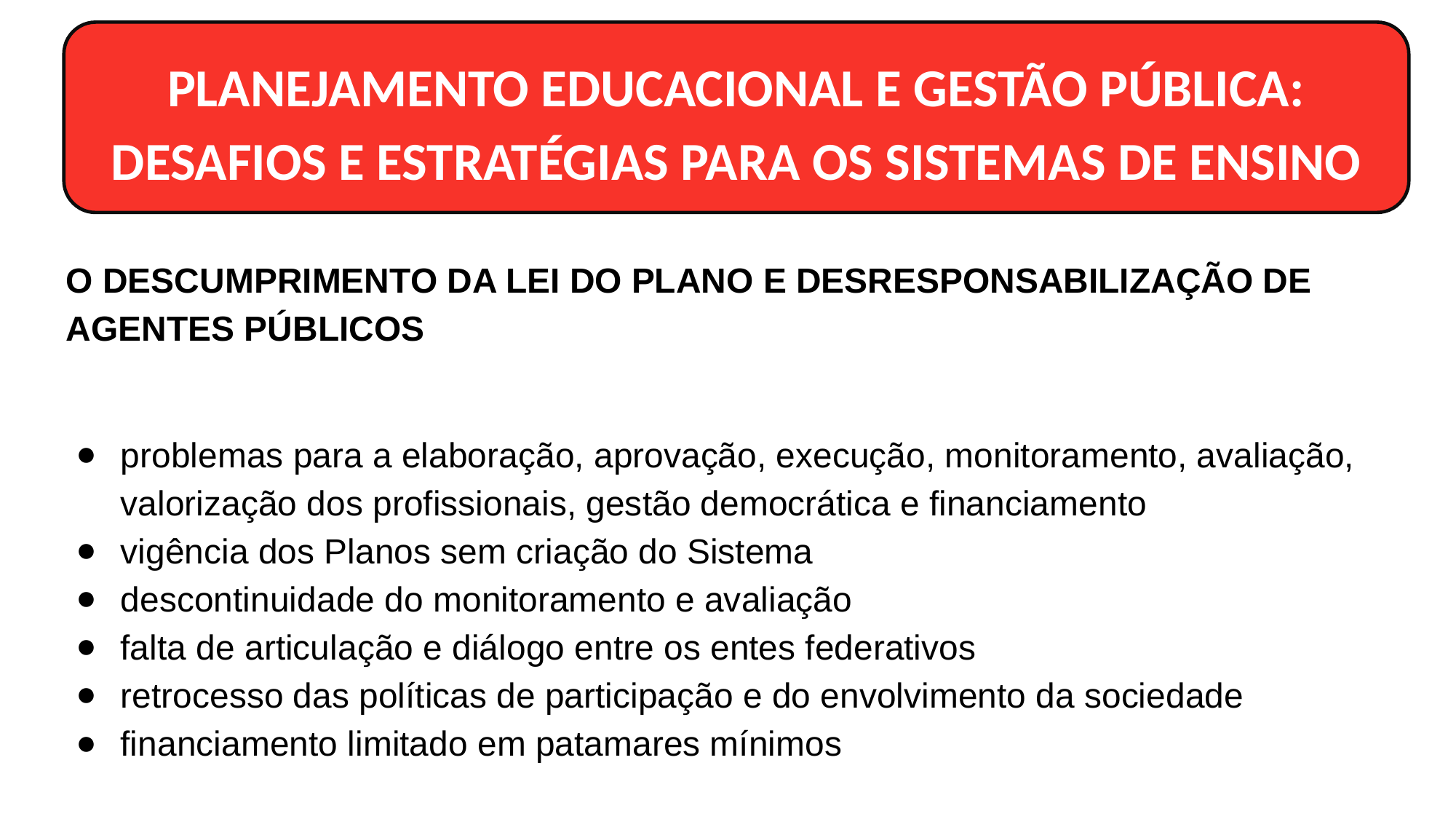

PLANEJAMENTO EDUCACIONAL E GESTÃO PÚBLICA: DESAFIOS E ESTRATÉGIAS PARA OS SISTEMAS DE ENSINO
O DESCUMPRIMENTO DA LEI DO PLANO E DESRESPONSABILIZAÇÃO DE AGENTES PÚBLICOS

problemas para a elaboração, aprovação, execução, monitoramento, avaliação, valorização dos profissionais, gestão democrática e financiamento
vigência dos Planos sem criação do Sistema
descontinuidade do monitoramento e avaliação
falta de articulação e diálogo entre os entes federativos
retrocesso das políticas de participação e do envolvimento da sociedade
financiamento limitado em patamares mínimos